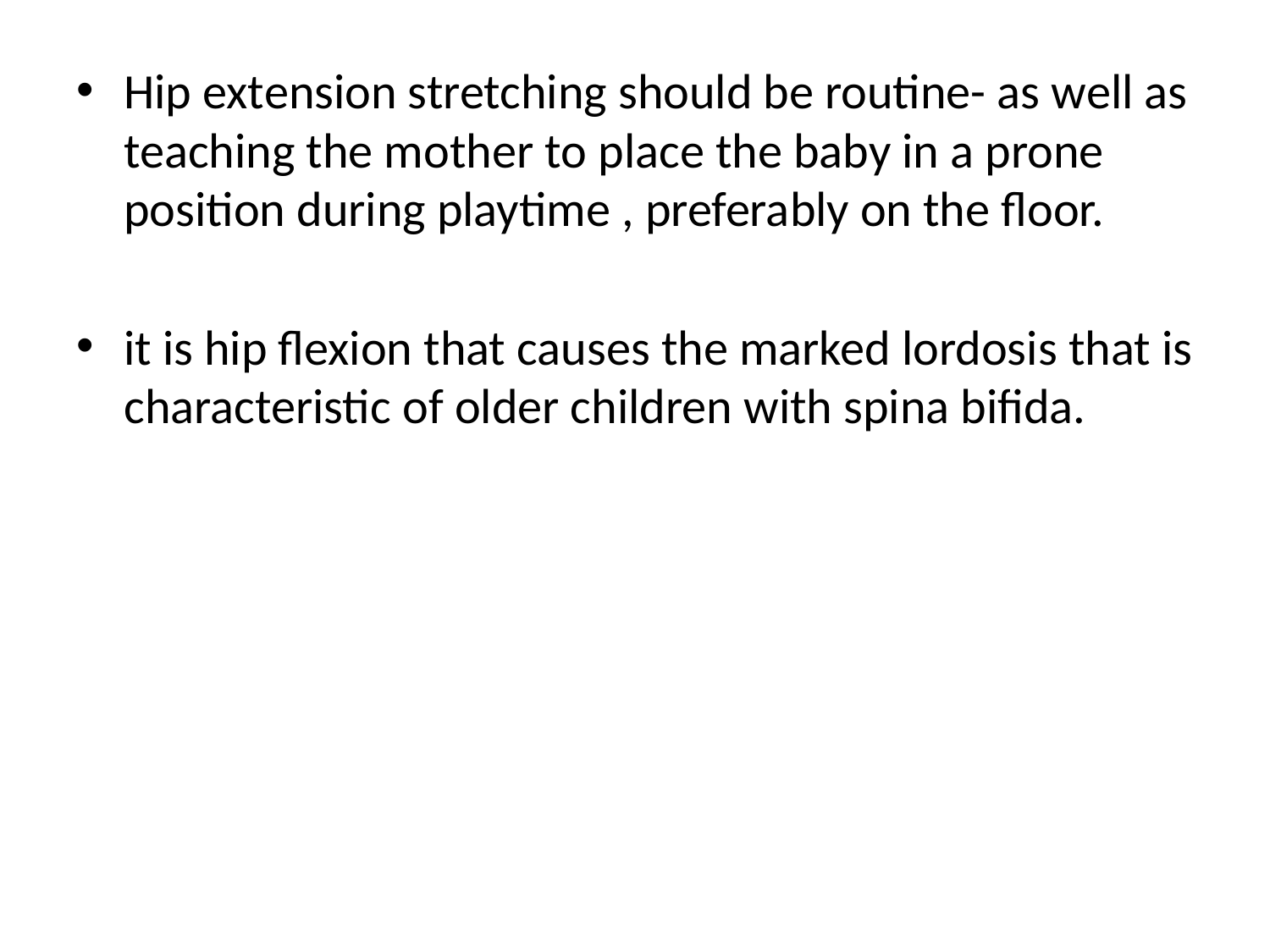

Hip extension stretching should be routine- as well as teaching the mother to place the baby in a prone position during playtime , preferably on the floor.

it is hip flexion that causes the marked lordosis that is characteristic of older children with spina bifida.